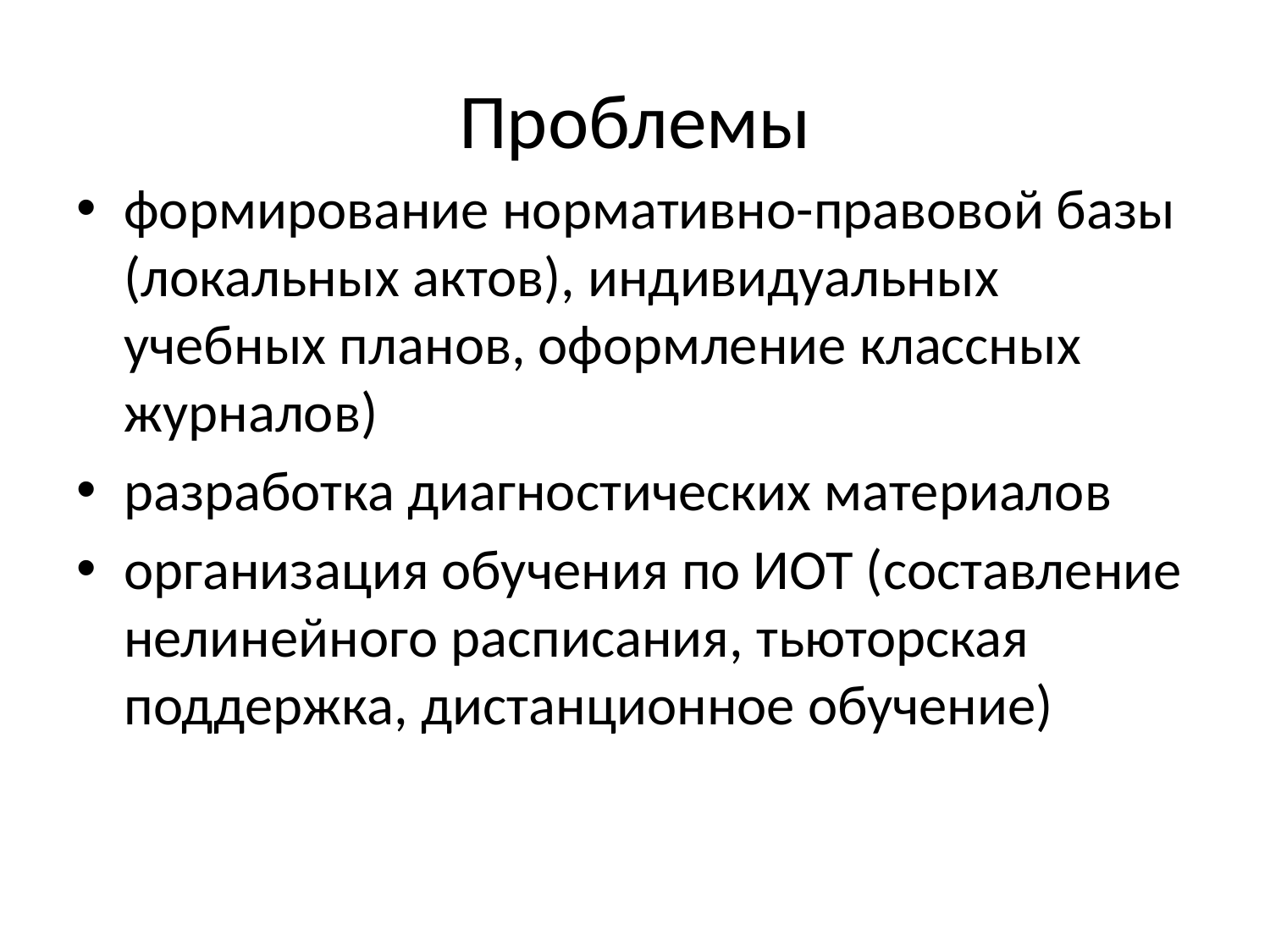

# Проблемы
формирование нормативно-правовой базы (локальных актов), индивидуальных учебных планов, оформление классных журналов)
разработка диагностических материалов
организация обучения по ИОТ (составление нелинейного расписания, тьюторская поддержка, дистанционное обучение)